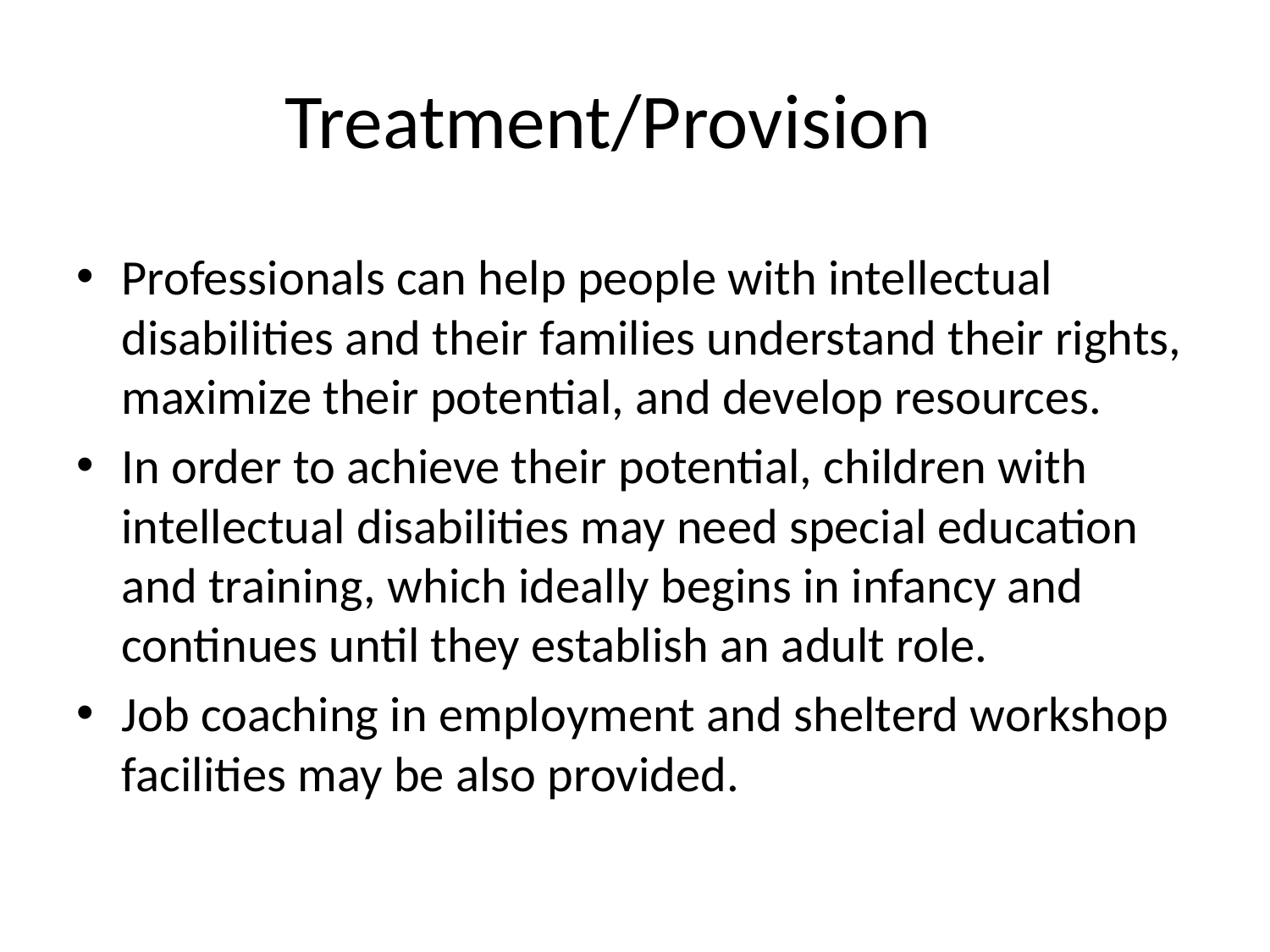

# Treatment/Provision
Professionals can help people with intellectual disabilities and their families understand their rights, maximize their potential, and develop resources.
In order to achieve their potential, children with intellectual disabilities may need special education and training, which ideally begins in infancy and continues until they establish an adult role.
Job coaching in employment and shelterd workshop facilities may be also provided.